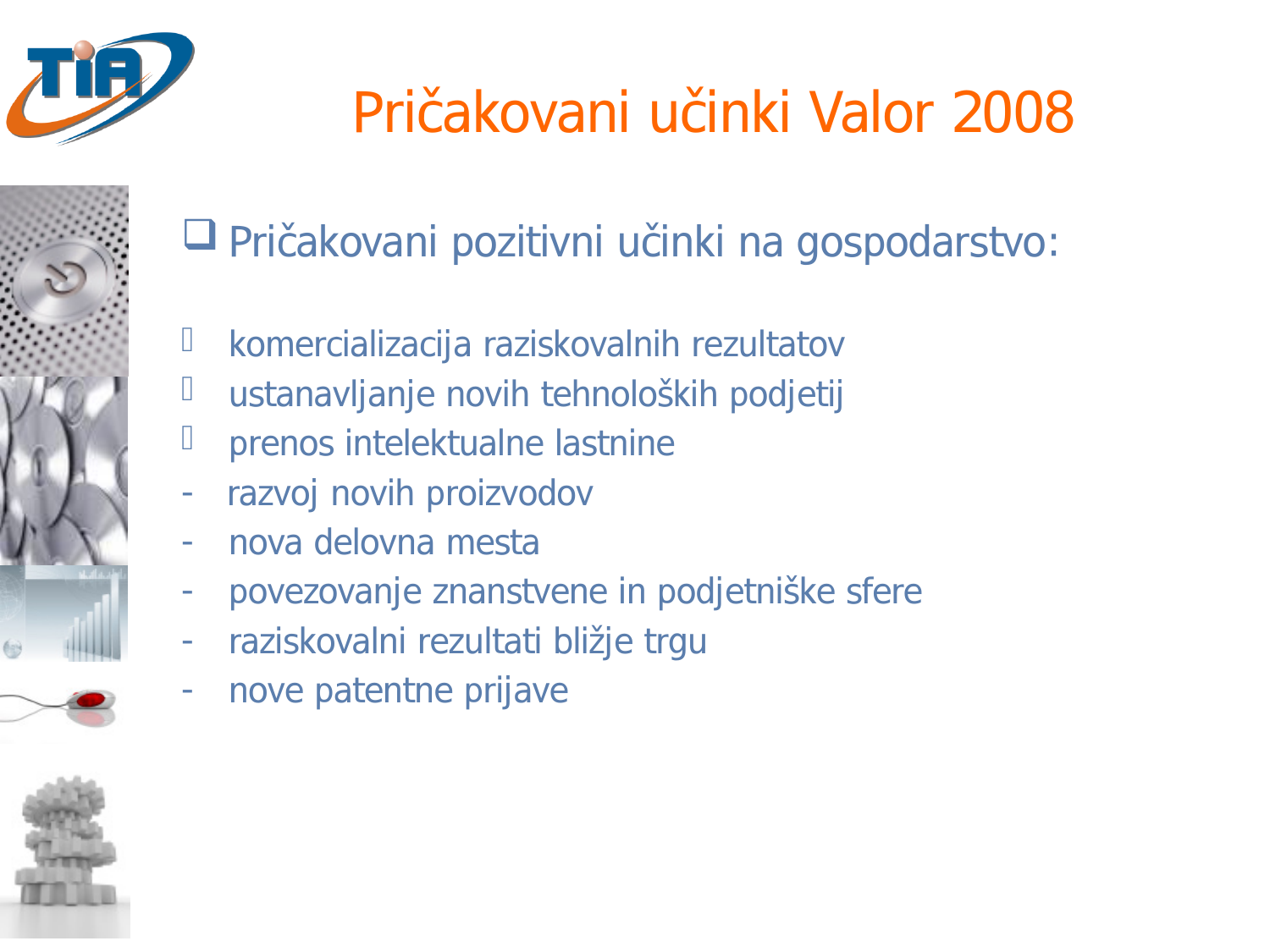

# Pričakovani učinki Valor 2008
Pričakovani pozitivni učinki na gospodarstvo:

komercializacija raziskovalnih rezultatov
ustanavljanje novih tehnoloških podjetij
prenos intelektualne lastnine
-   razvoj novih proizvodov
- 	nova delovna mesta
-	povezovanje znanstvene in podjetniške sfere
-	raziskovalni rezultati bližje trgu
- 	nove patentne prijave